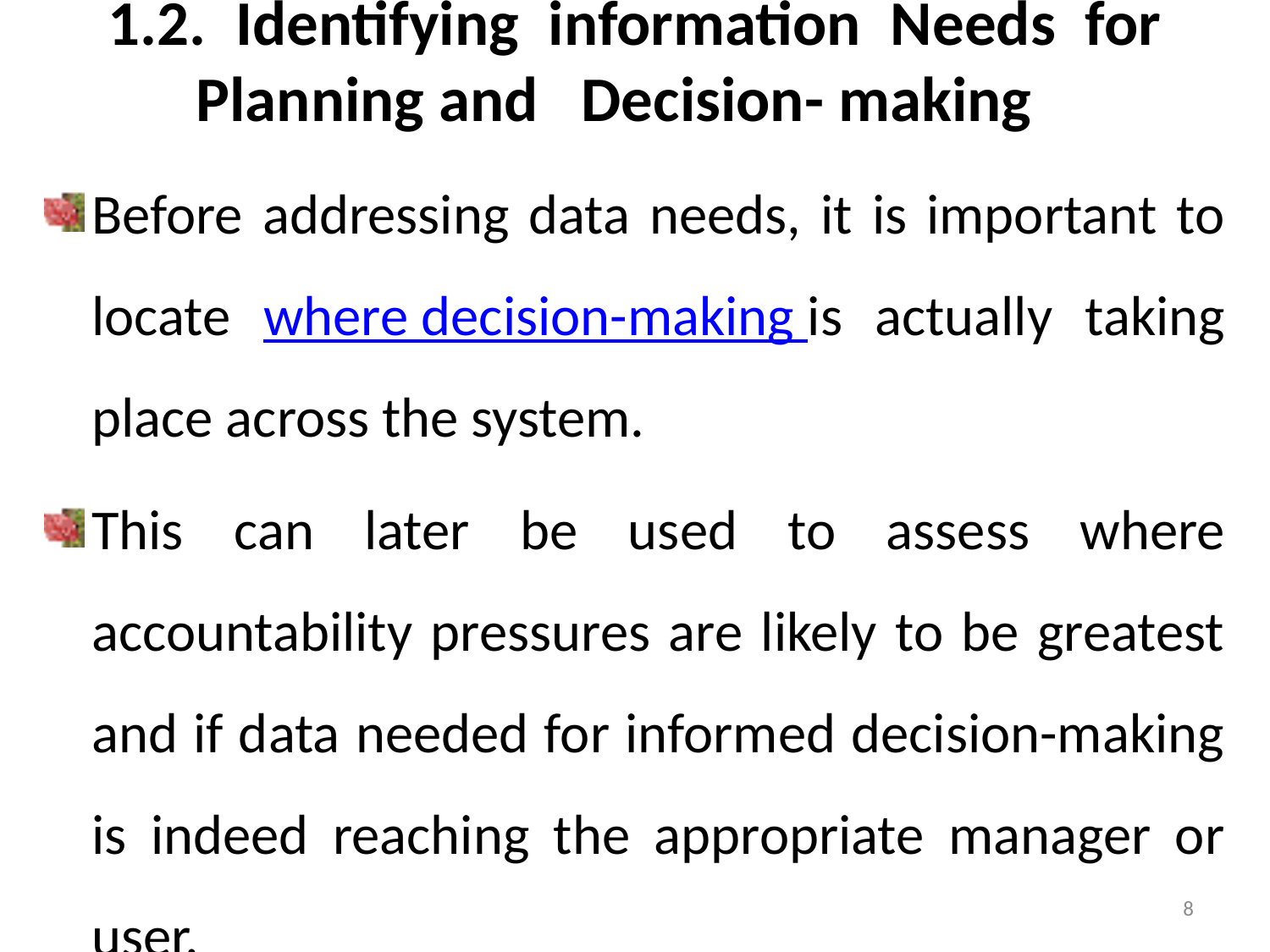

# 1.2. Identifying information Needs for Planning and   Decision- making
Before addressing data needs, it is important to locate where decision-making is actually taking place across the system.
This can later be used to assess where accountability pressures are likely to be greatest and if data needed for informed decision-making is indeed reaching the appropriate manager or user.

8